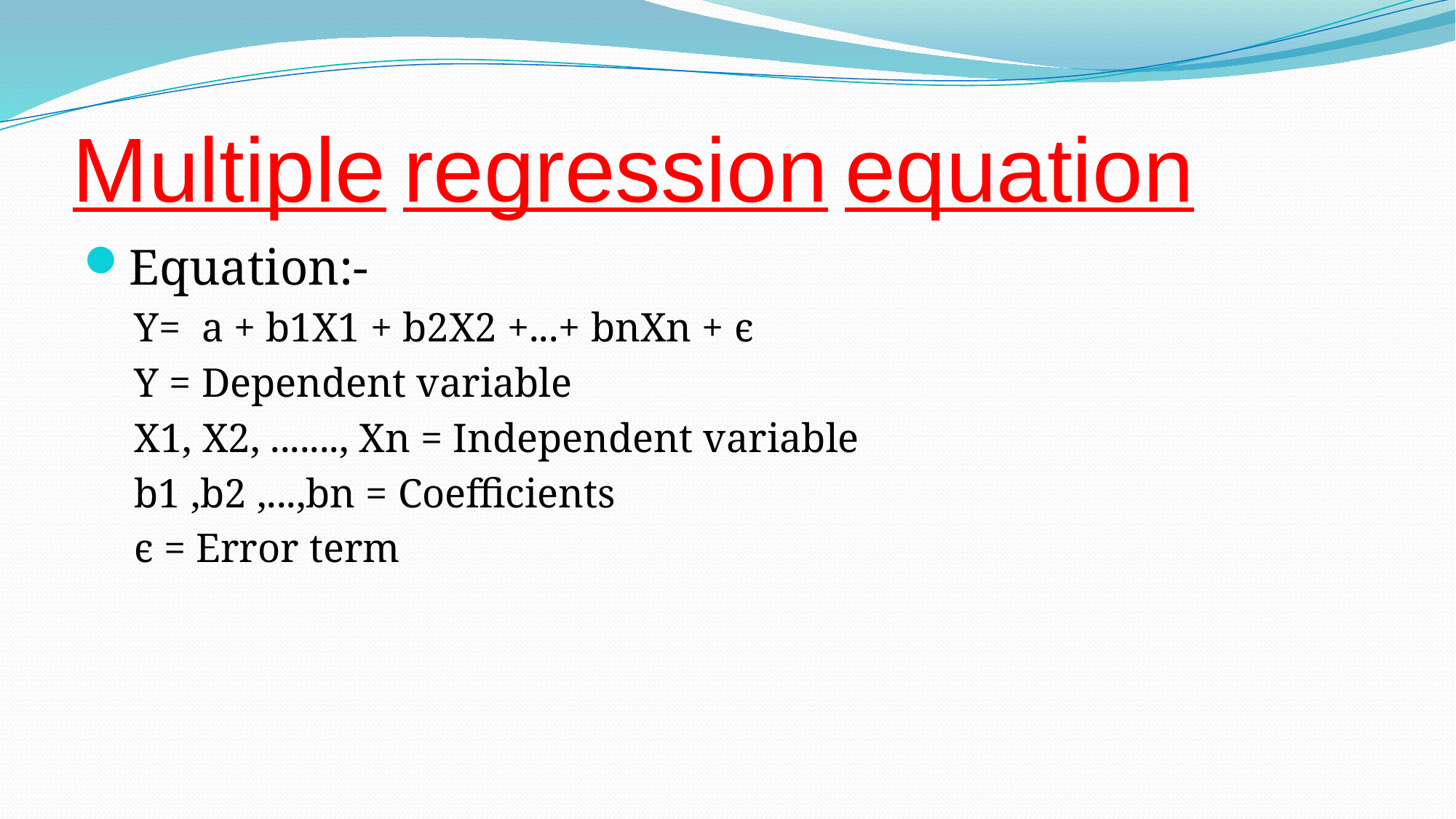

# Multiple regression equation
Equation:-
     Y=  a​ + b1​X1 ​+ b2X2 +...+ bnXn​ + ϵ
     Y = Dependent variable
     X1, X2, ......., Xn = Independent variable
     ​b1​ ,b2​ ,...,bn​ = Coefficients
     ϵ = Error term